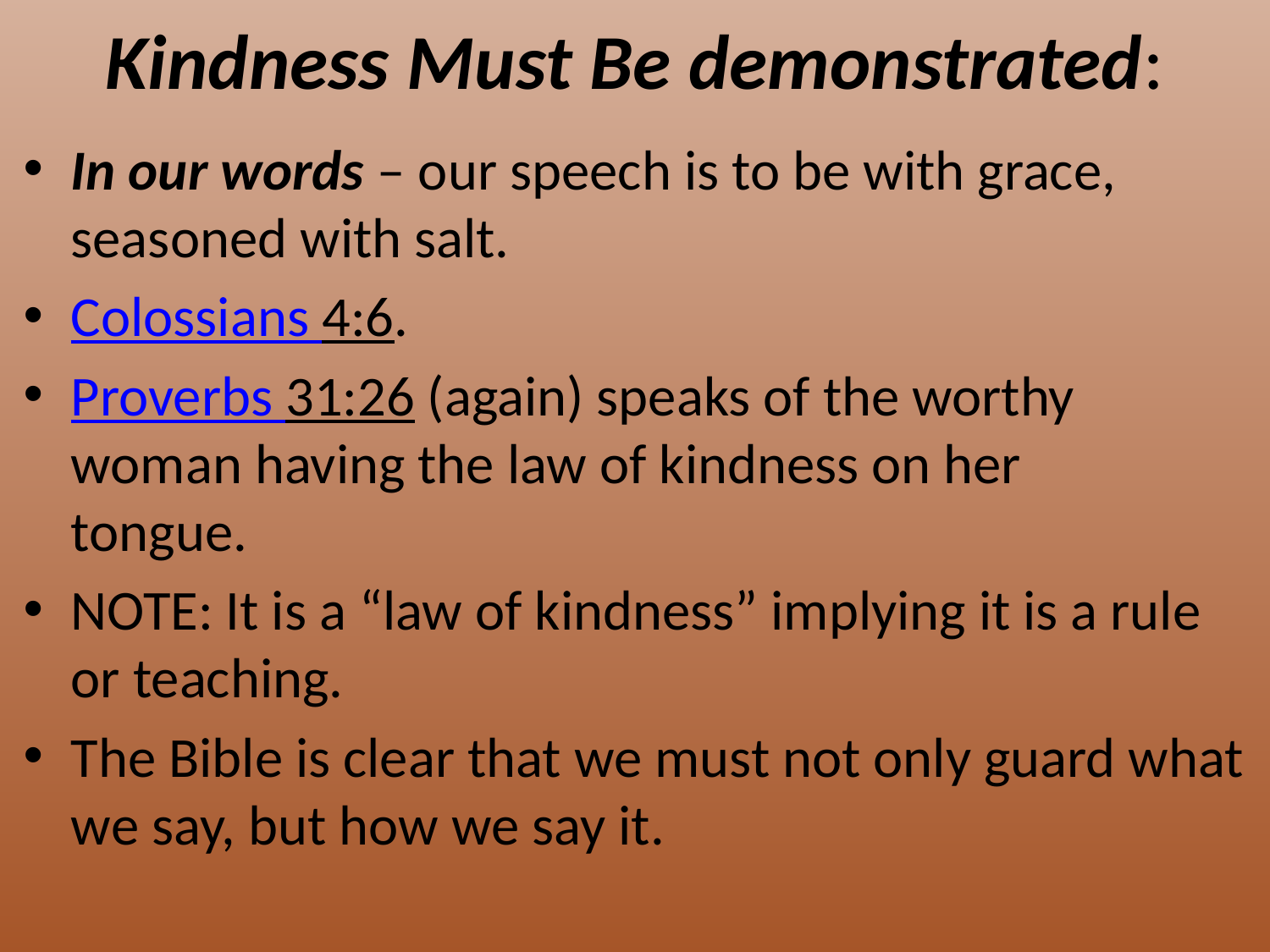

# Kindness Must Be demonstrated:
In our words – our speech is to be with grace, seasoned with salt.
Colossians 4:6.
Proverbs 31:26 (again) speaks of the worthy woman having the law of kindness on her tongue.
NOTE: It is a “law of kindness” implying it is a rule or teaching.
The Bible is clear that we must not only guard what we say, but how we say it.